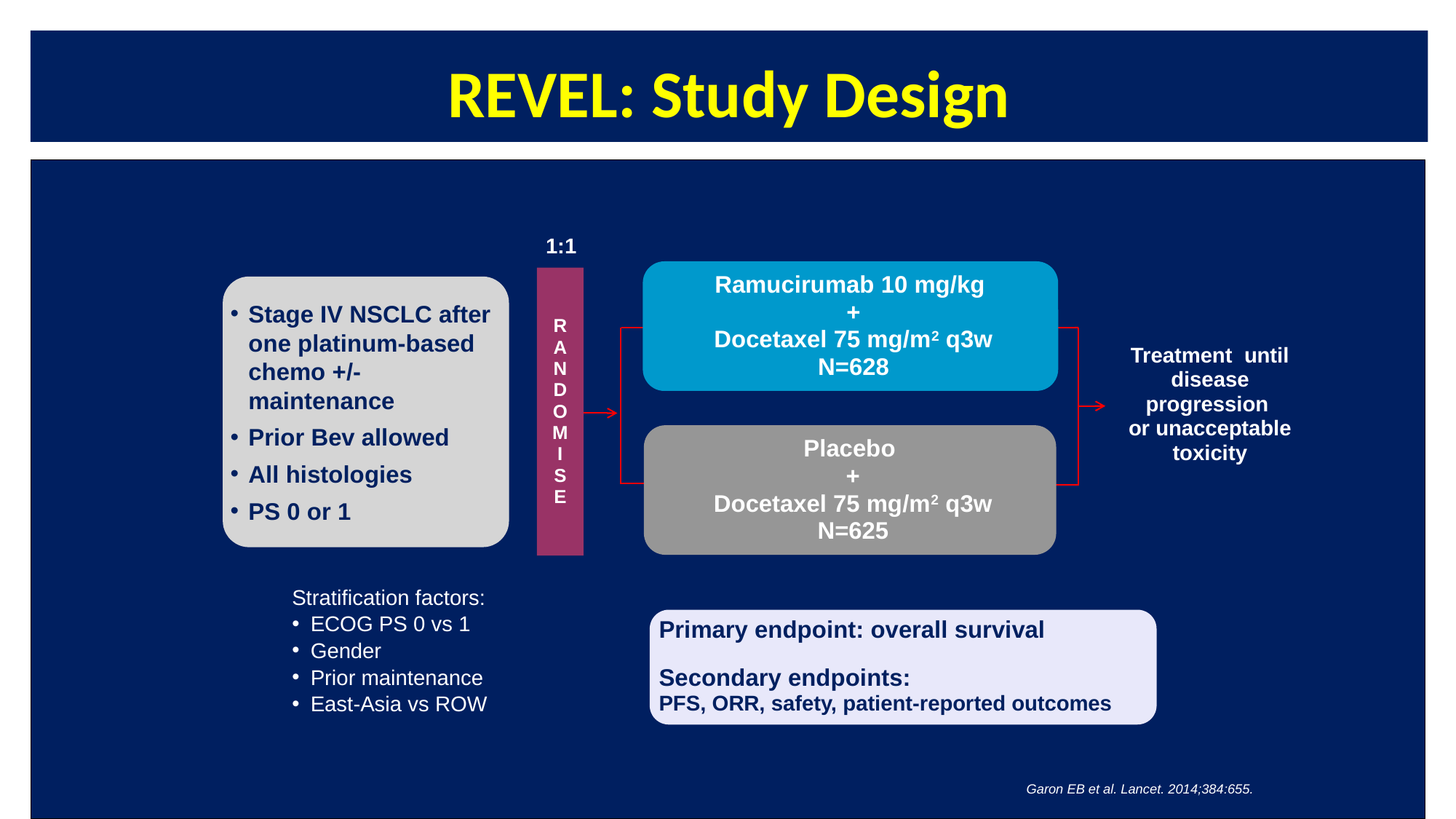

# REVEL: Study Design

1:1
Ramucirumab 10 mg/kg
+
Docetaxel 75 mg/m2 q3w
N=628
R
A
N
D
O
M
I
S
E
Stage IV NSCLC after one platinum-based chemo +/- maintenance
Prior Bev allowed
All histologies
PS 0 or 1
Treatment  until disease progression
or unacceptable toxicity
Placebo
+
Docetaxel 75 mg/m2 q3w
N=625
Stratification factors:
ECOG PS 0 vs 1
Gender
Prior maintenance
East-Asia vs ROW
Primary endpoint: overall survival

Secondary endpoints:
PFS, ORR, safety, patient-reported outcomes
Garon EB et al. Lancet. 2014;384:655.